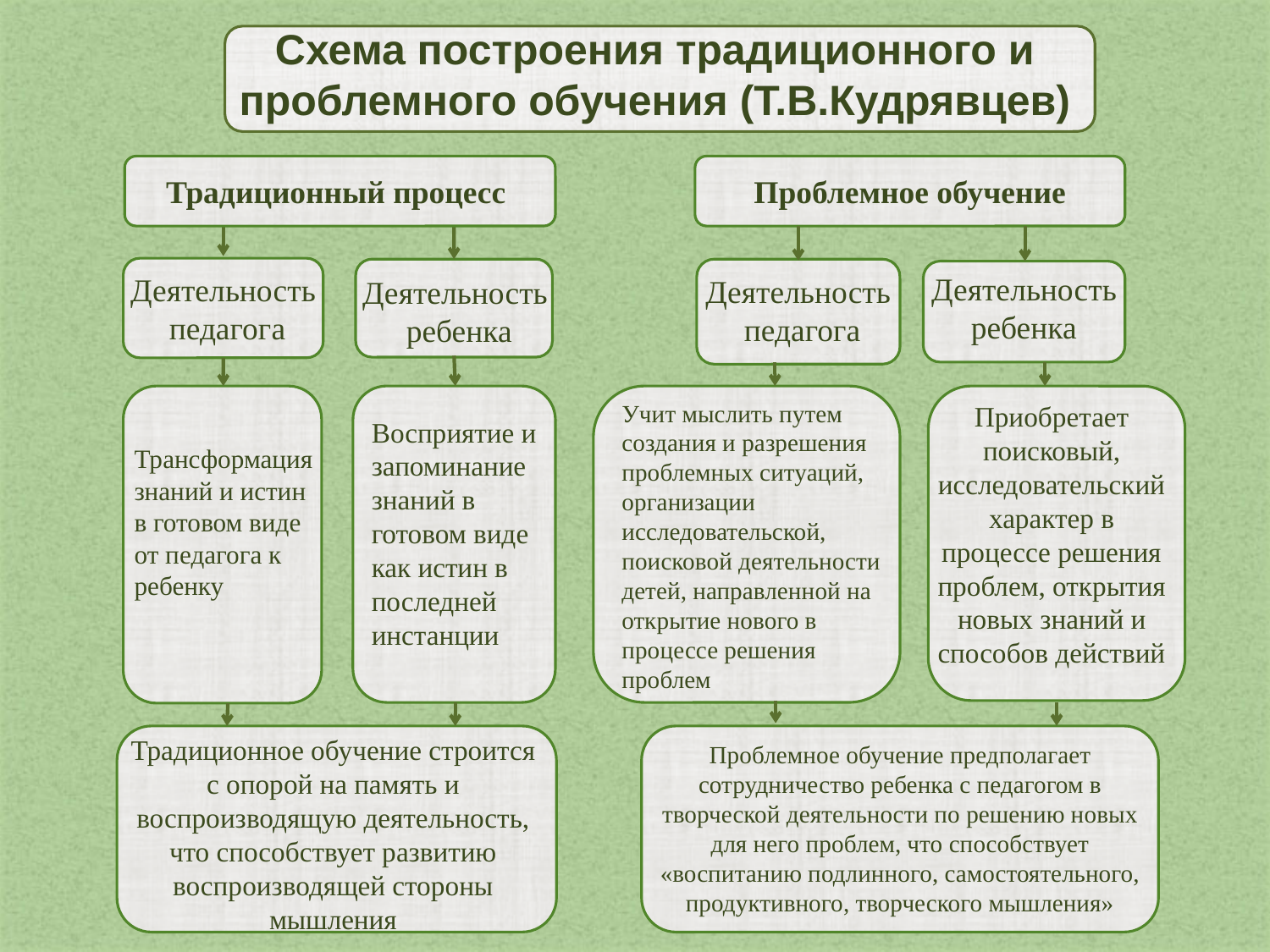

Схема построения традиционного и проблемного обучения (Т.В.Кудрявцев)

Традиционный процесс
Проблемное обучение

Деятельность ребенка
Деятельность
 педагога
Деятельность
 педагога
Деятельность
 ребенка

Учит мыслить путем  создания и разрешения проблемных ситуаций, организации исследовательской, поисковой деятельности детей, направленной на открытие нового в процессе решения проблем
Приобретает поисковый, исследовательский характер в процессе решения проблем, открытия новых знаний и способов действий
Восприятие и запоминание знаний в готовом виде как истин в последней инстанции
Трансформация знаний и истин в готовом виде от педагога к ребенку
Традиционное обучение строится с опорой на память и воспроизводящую деятельность, что способствует развитию воспроизводящей стороны мышления

Проблемное обучение предполагает сотрудничество ребенка с педагогом в творческой деятельности по решению новых для него проблем, что способствует «воспитанию подлинного, самостоятельного, продуктивного, творческого мышления»